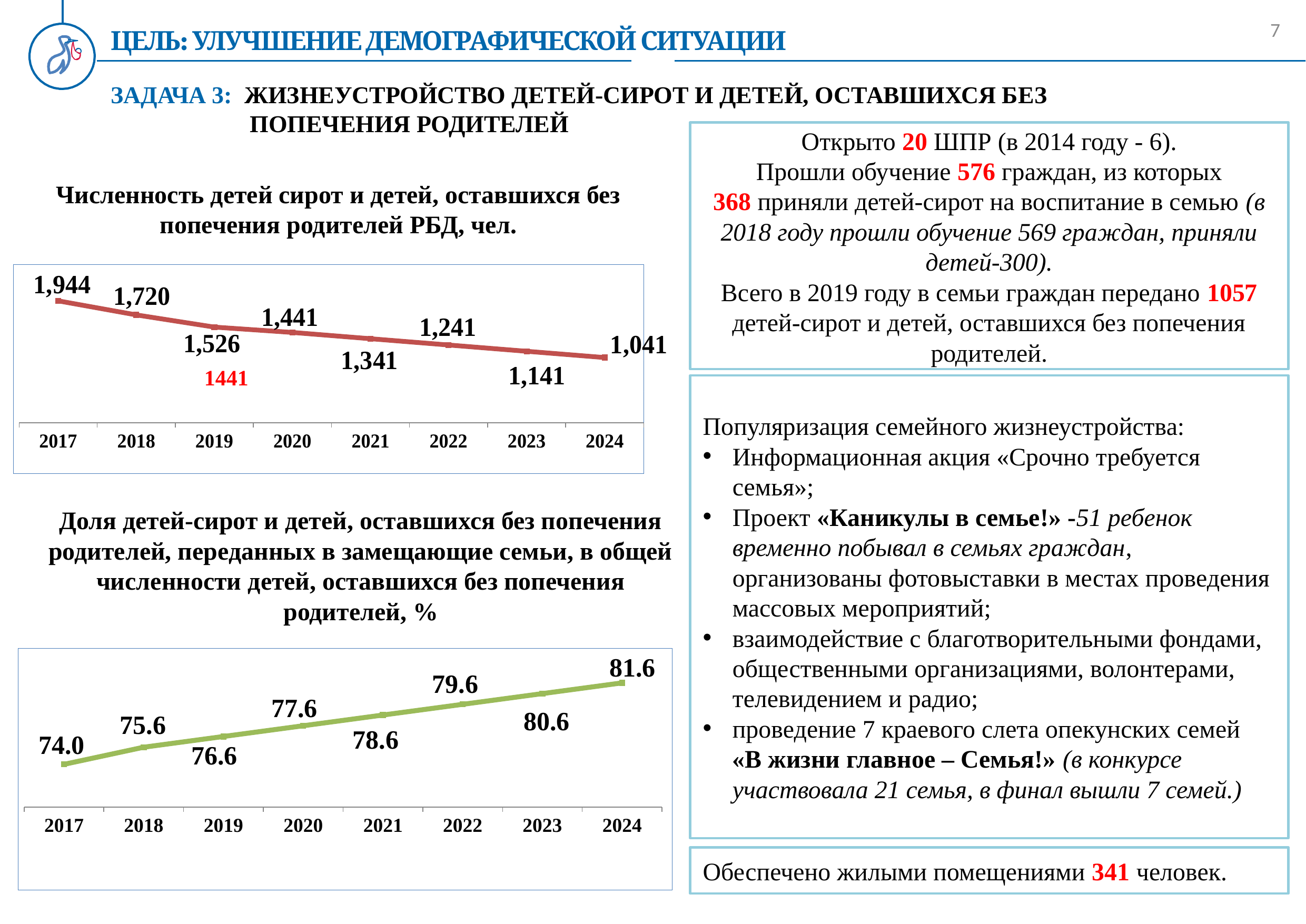

7
ЦЕЛЬ: УЛУЧШЕНИЕ ДЕМОГРАФИЧЕСКОЙ СИТУАЦИИ

ЗАДАЧА 3:  ЖИЗНЕУСТРОЙСТВО ДЕТЕЙ-СИРОТ И ДЕТЕЙ, ОСТАВШИХСЯ БЕЗ
                       ПОПЕЧЕНИЯ РОДИТЕЛЕЙ
Открыто 20 ШПР (в 2014 году - 6).
Прошли обучение 576 граждан, из которых
368 приняли детей-сирот на воспитание в семью (в 2018 году прошли обучение 569 граждан, приняли детей-300).
Всего в 2019 году в семьи граждан передано 1057 детей-сирот и детей, оставшихся без попечения родителей.
Численность детей сирот и детей, оставшихся без попечения родителей РБД, чел.

### Chart

| Category | Ожидаемая продолжительность жизни при рождении |
|---|---|
| 2017 | 1944.0 |
| 2018 | 1720.0 |
| 2019 | 1526.0 |
| 2020 | 1441.0 |
| 2021 | 1341.0 |
| 2022 | 1241.0 |
| 2023 | 1141.0 |
| 2024 | 1041.0 |
1441
Популяризация семейного жизнеустройства:
Информационная акция «Срочно требуется семья»;
Проект «Каникулы в семье!» -51 ребенок временно побывал в семьях граждан, организованы фотовыставки в местах проведения массовых мероприятий;
взаимодействие с благотворительными фондами, общественными организациями, волонтерами, телевидением и радио;
проведение 7 краевого слета опекунских семей «В жизни главное – Семья!» (в конкурсе участвовала 21 семья, в финал вышли 7 семей.)
Доля детей-сирот и детей, оставшихся без попечения родителей, переданных в замещающие семьи, в общей численности детей, оставшихся без попечения родителей, %

### Chart

| Category | Ожидаемая продолжительность жизни при рождении |
|---|---|
| 2017 | 74.0 |
| 2018 | 75.6 |
| 2019 | 76.6 |
| 2020 | 77.6 |
| 2021 | 78.6 |
| 2022 | 79.6 |
| 2023 | 80.6 |
| 2024 | 81.6 |
Обеспечено жилыми помещениями 341 человек.